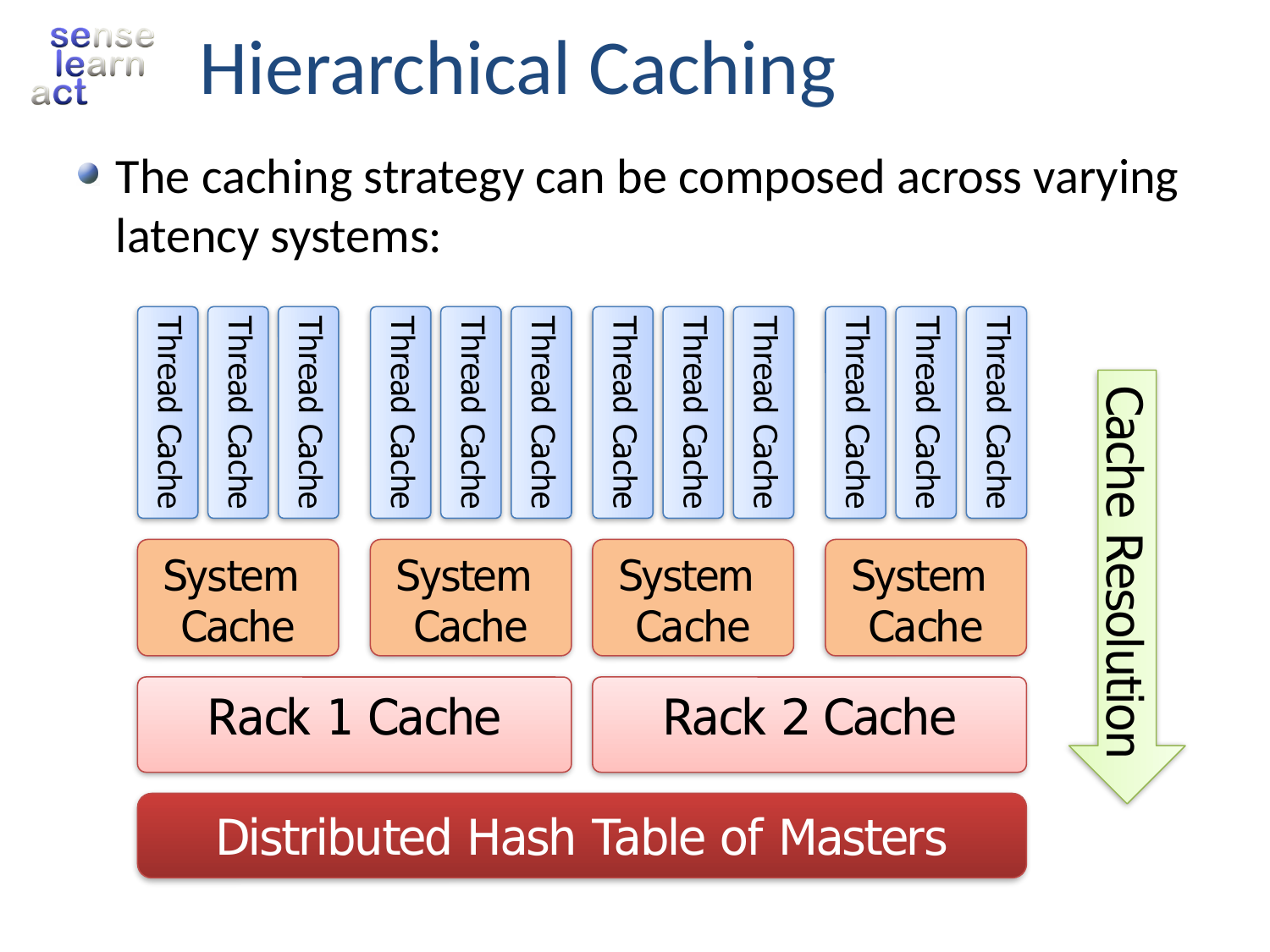

# Hierarchical Caching
The caching strategy can be composed across varying latency systems:
Thread Cache
Thread Cache
Thread Cache
Thread Cache
Thread Cache
Thread Cache
Thread Cache
Thread Cache
Thread Cache
Thread Cache
Thread Cache
Thread Cache
Cache Resolution
System
Cache
System
Cache
System
Cache
System
Cache
Rack 1 Cache
Rack 2 Cache
Distributed Hash Table of Masters